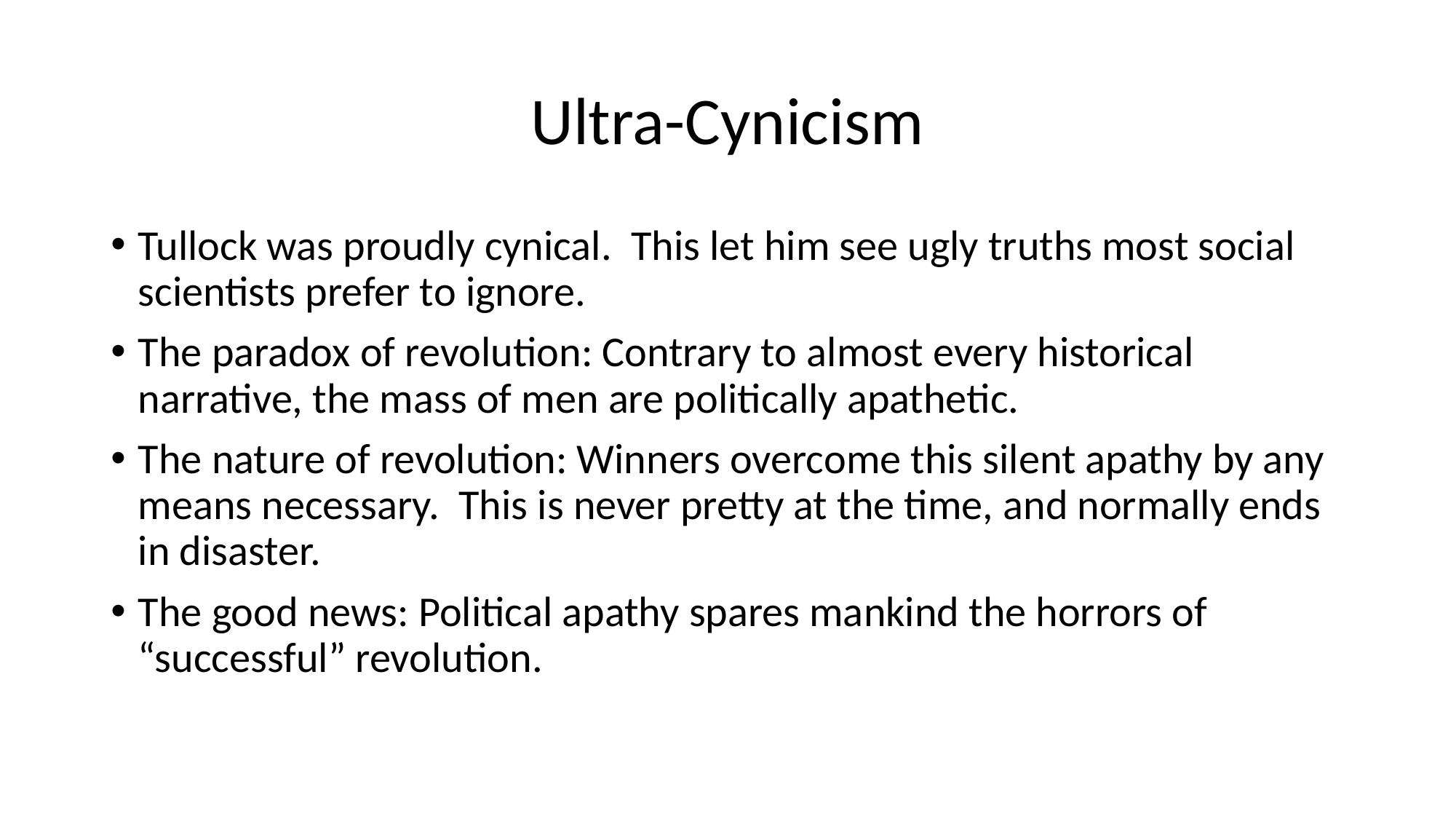

# Ultra-Cynicism
Tullock was proudly cynical.  This let him see ugly truths most social scientists prefer to ignore.
The paradox of revolution: Contrary to almost every historical narrative, the mass of men are politically apathetic.
The nature of revolution: Winners overcome this silent apathy by any means necessary.  This is never pretty at the time, and normally ends in disaster.
The good news: Political apathy spares mankind the horrors of “successful” revolution.